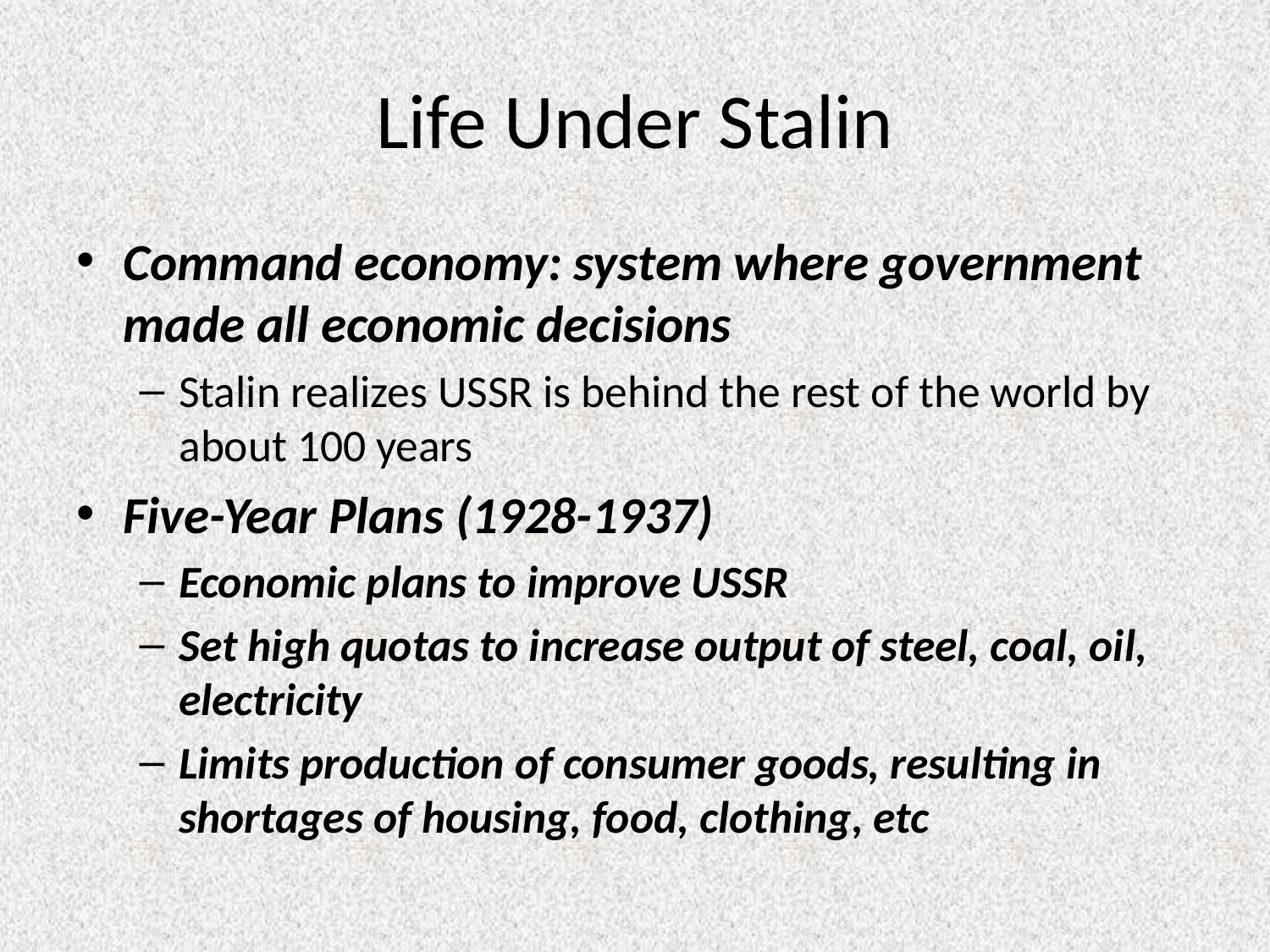

# Life Under Stalin
Command economy: system where government made all economic decisions
Stalin realizes USSR is behind the rest of the world by about 100 years
Five-Year Plans (1928-1937)
Economic plans to improve USSR
Set high quotas to increase output of steel, coal, oil, electricity
Limits production of consumer goods, resulting in shortages of housing, food, clothing, etc